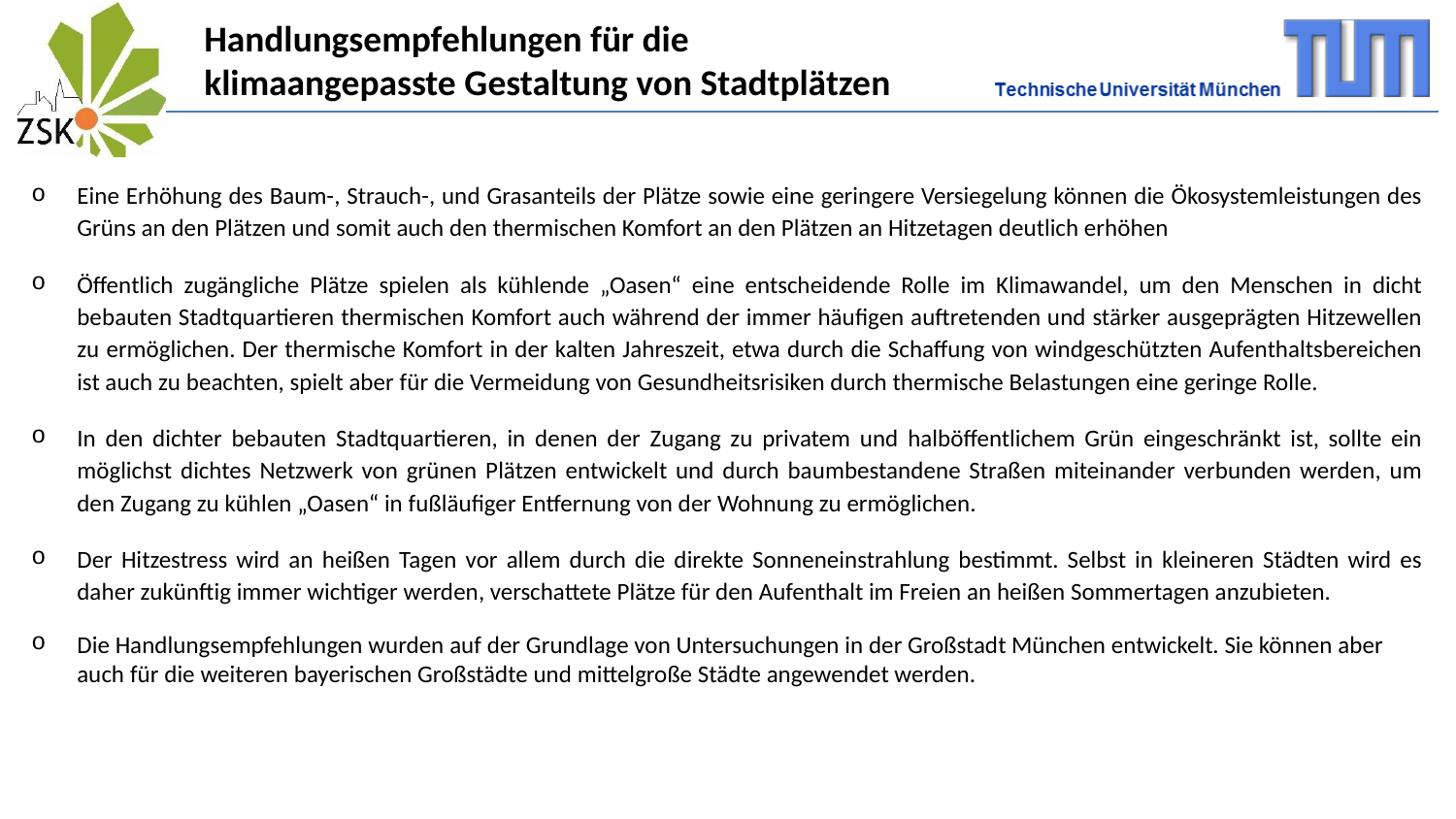

Handlungsempfehlungen für die
klimaangepasste Gestaltung von Stadtplätzen
Eine Erhöhung des Baum-, Strauch-, und Grasanteils der Plätze sowie eine geringere Versiegelung können die Ökosystemleistungen des Grüns an den Plätzen und somit auch den thermischen Komfort an den Plätzen an Hitzetagen deutlich erhöhen
Öffentlich zugängliche Plätze spielen als kühlende „Oasen“ eine entscheidende Rolle im Klimawandel, um den Menschen in dicht bebauten Stadtquartieren thermischen Komfort auch während der immer häufigen auftretenden und stärker ausgeprägten Hitzewellen zu ermöglichen. Der thermische Komfort in der kalten Jahreszeit, etwa durch die Schaffung von windgeschützten Aufenthaltsbereichen ist auch zu beachten, spielt aber für die Vermeidung von Gesundheitsrisiken durch thermische Belastungen eine geringe Rolle.
In den dichter bebauten Stadtquartieren, in denen der Zugang zu privatem und halböffentlichem Grün eingeschränkt ist, sollte ein möglichst dichtes Netzwerk von grünen Plätzen entwickelt und durch baumbestandene Straßen miteinander verbunden werden, um den Zugang zu kühlen „Oasen“ in fußläufiger Entfernung von der Wohnung zu ermöglichen.
Der Hitzestress wird an heißen Tagen vor allem durch die direkte Sonneneinstrahlung bestimmt. Selbst in kleineren Städten wird es daher zukünftig immer wichtiger werden, verschattete Plätze für den Aufenthalt im Freien an heißen Sommertagen anzubieten.
Die Handlungsempfehlungen wurden auf der Grundlage von Untersuchungen in der Großstadt München entwickelt. Sie können aber auch für die weiteren bayerischen Großstädte und mittelgroße Städte angewendet werden.